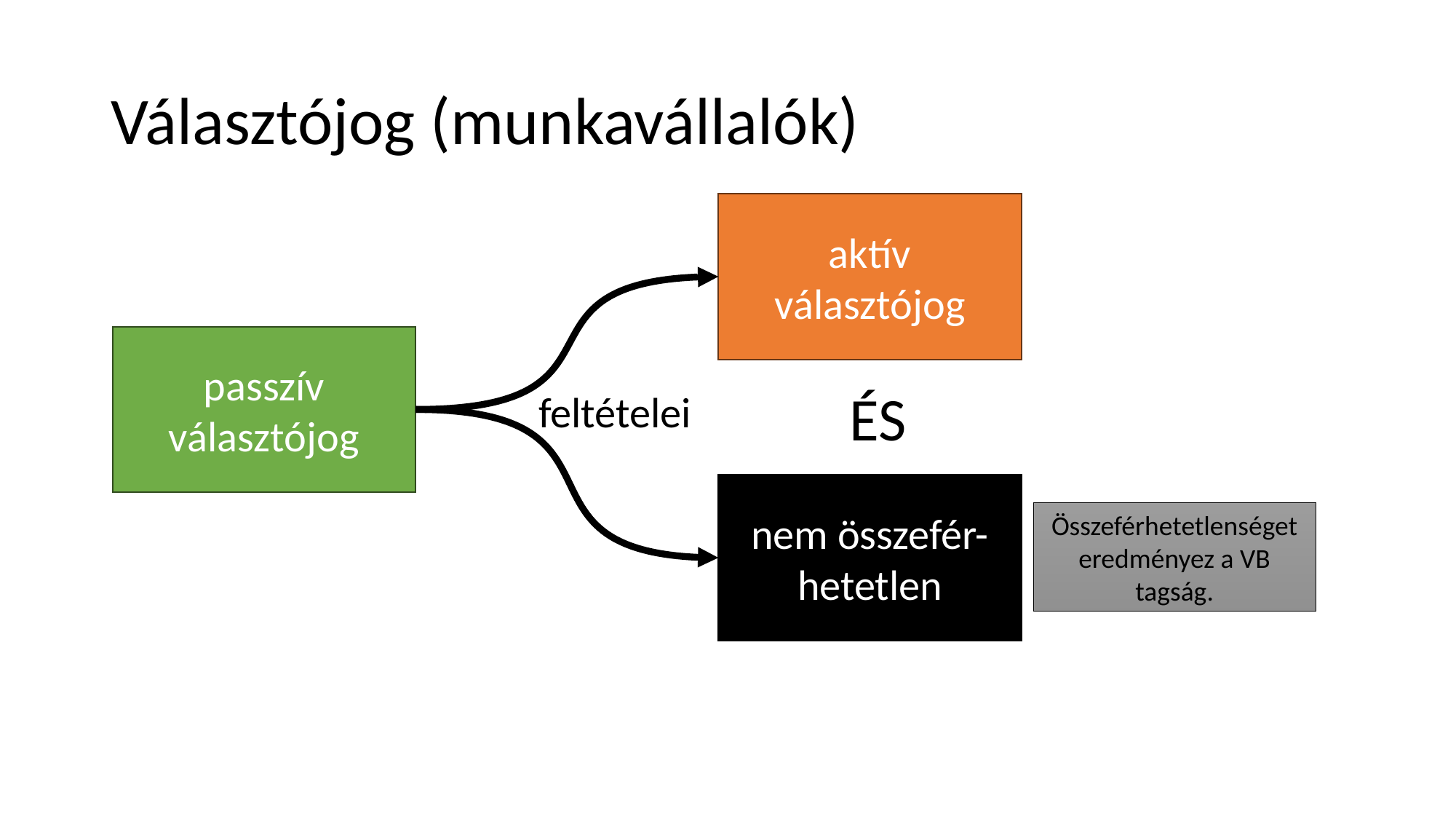

# Választójog (munkavállalók)
aktív választójog
passzív választójog
ÉS
feltételei
nem összefér-hetetlen
Összeférhetetlenséget eredményez a VB tagság.